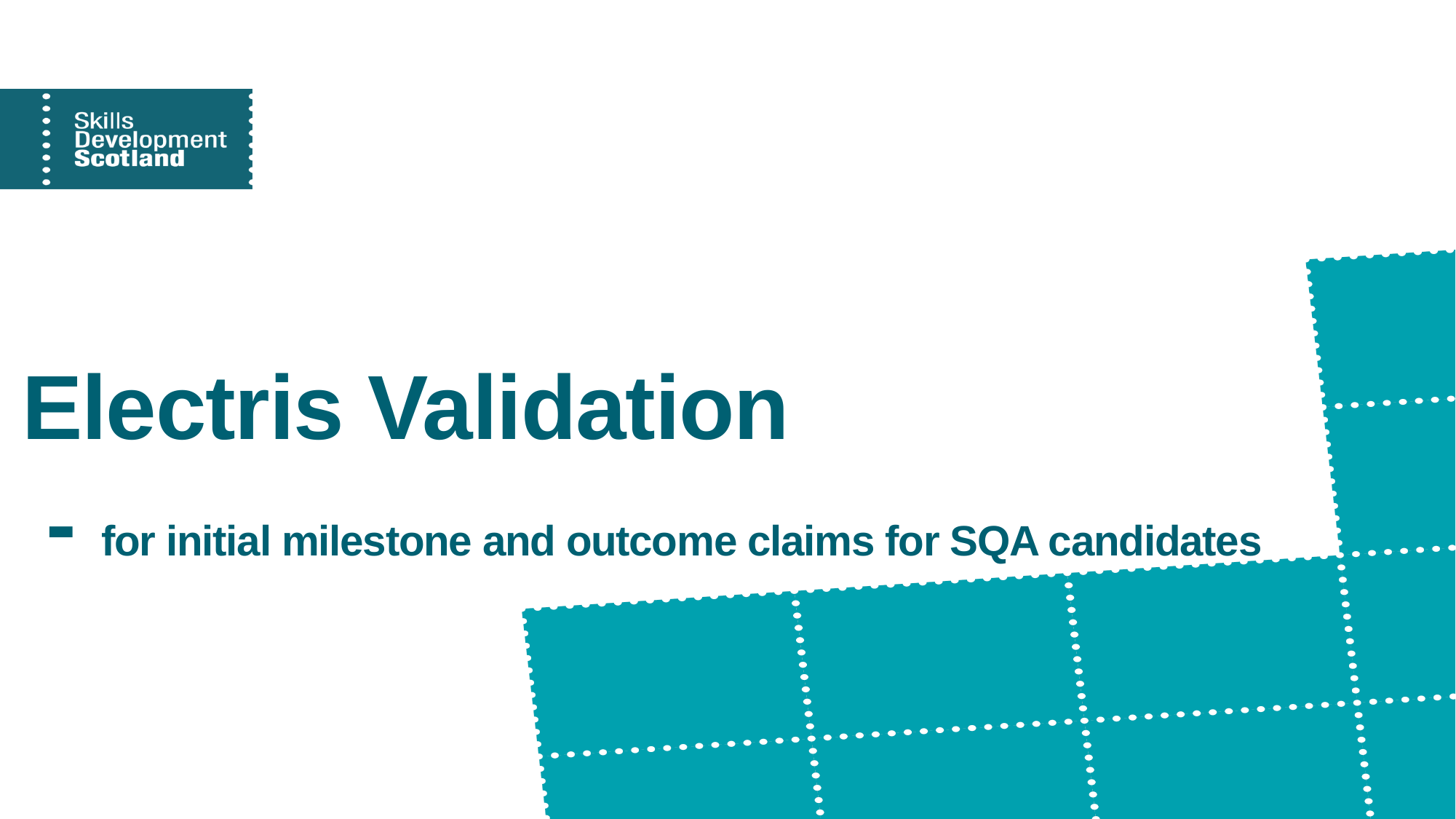

# Electris Validation - for initial milestone and outcome claims for SQA candidates